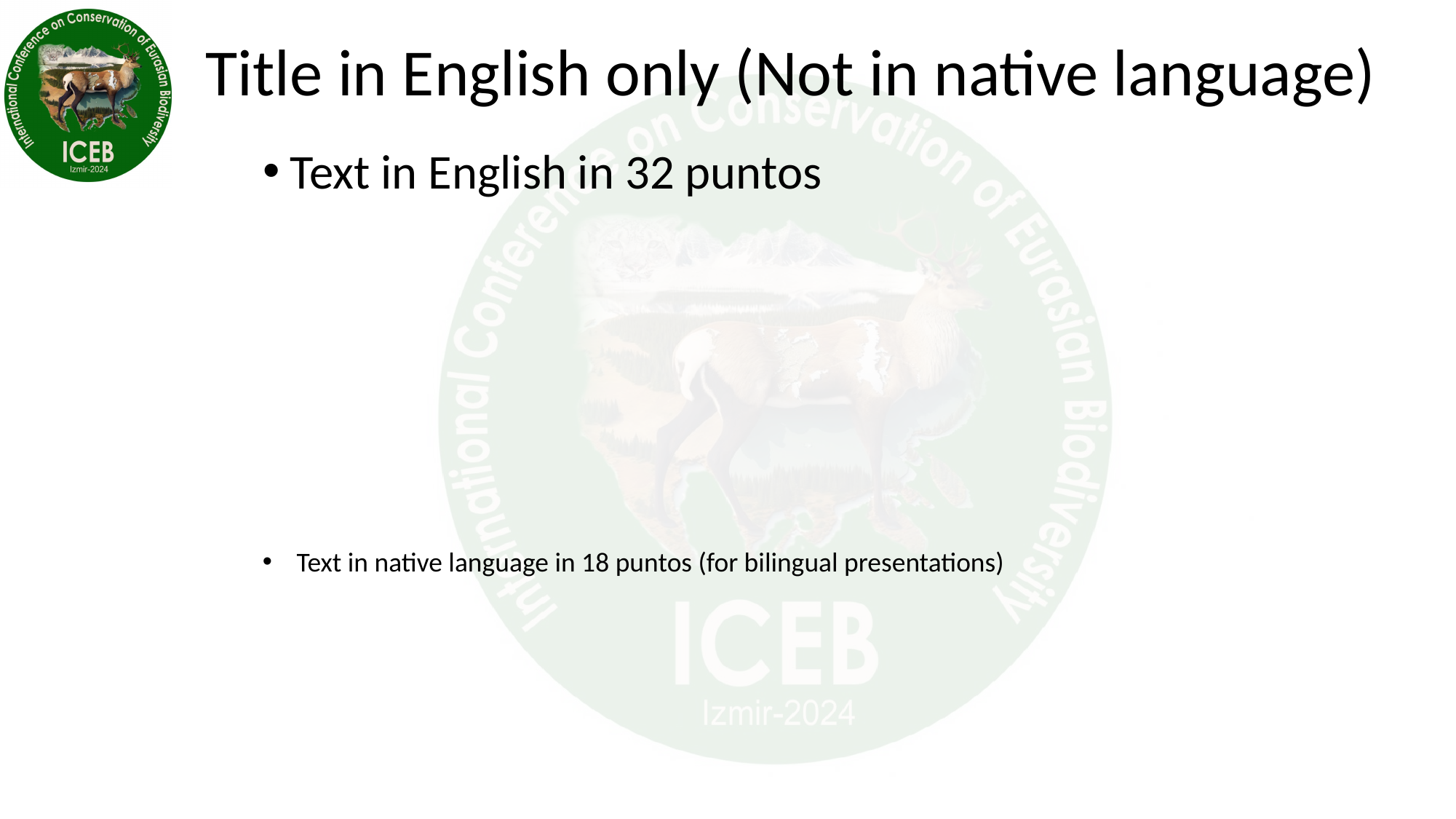

# Title in English only (Not in native language)
Text in English in 32 puntos
Text in native language in 18 puntos (for bilingual presentations)